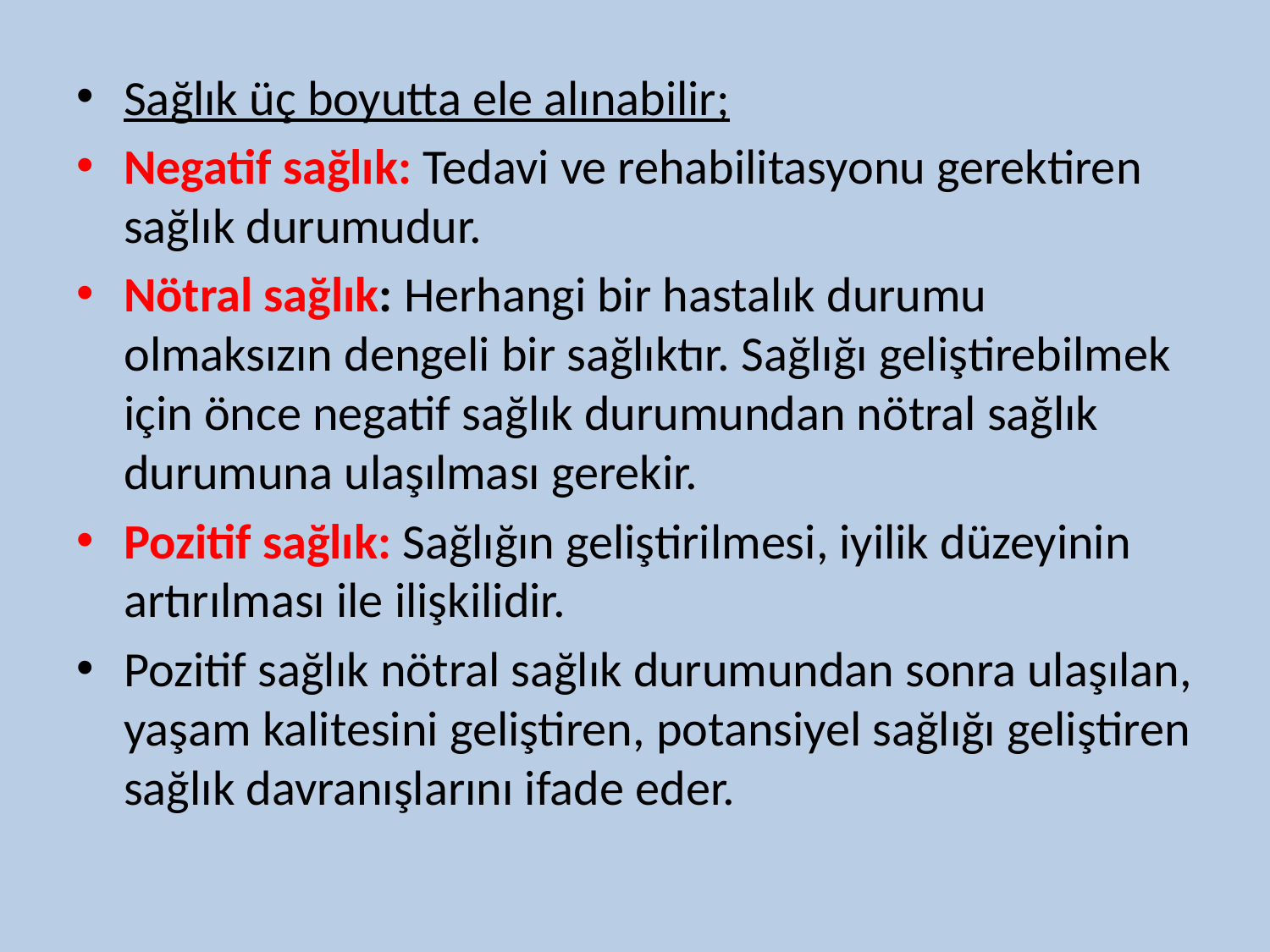

Sağlık üç boyutta ele alınabilir;
Negatif sağlık: Tedavi ve rehabilitasyonu gerektiren sağlık durumudur.
Nötral sağlık: Herhangi bir hastalık durumu olmaksızın dengeli bir sağlıktır. Sağlığı geliştirebilmek için önce negatif sağlık durumundan nötral sağlık durumuna ulaşılması gerekir.
Pozitif sağlık: Sağlığın geliştirilmesi, iyilik düzeyinin artırılması ile ilişkilidir.
Pozitif sağlık nötral sağlık durumundan sonra ulaşılan, yaşam kalitesini geliştiren, potansiyel sağlığı geliştiren sağlık davranışlarını ifade eder.